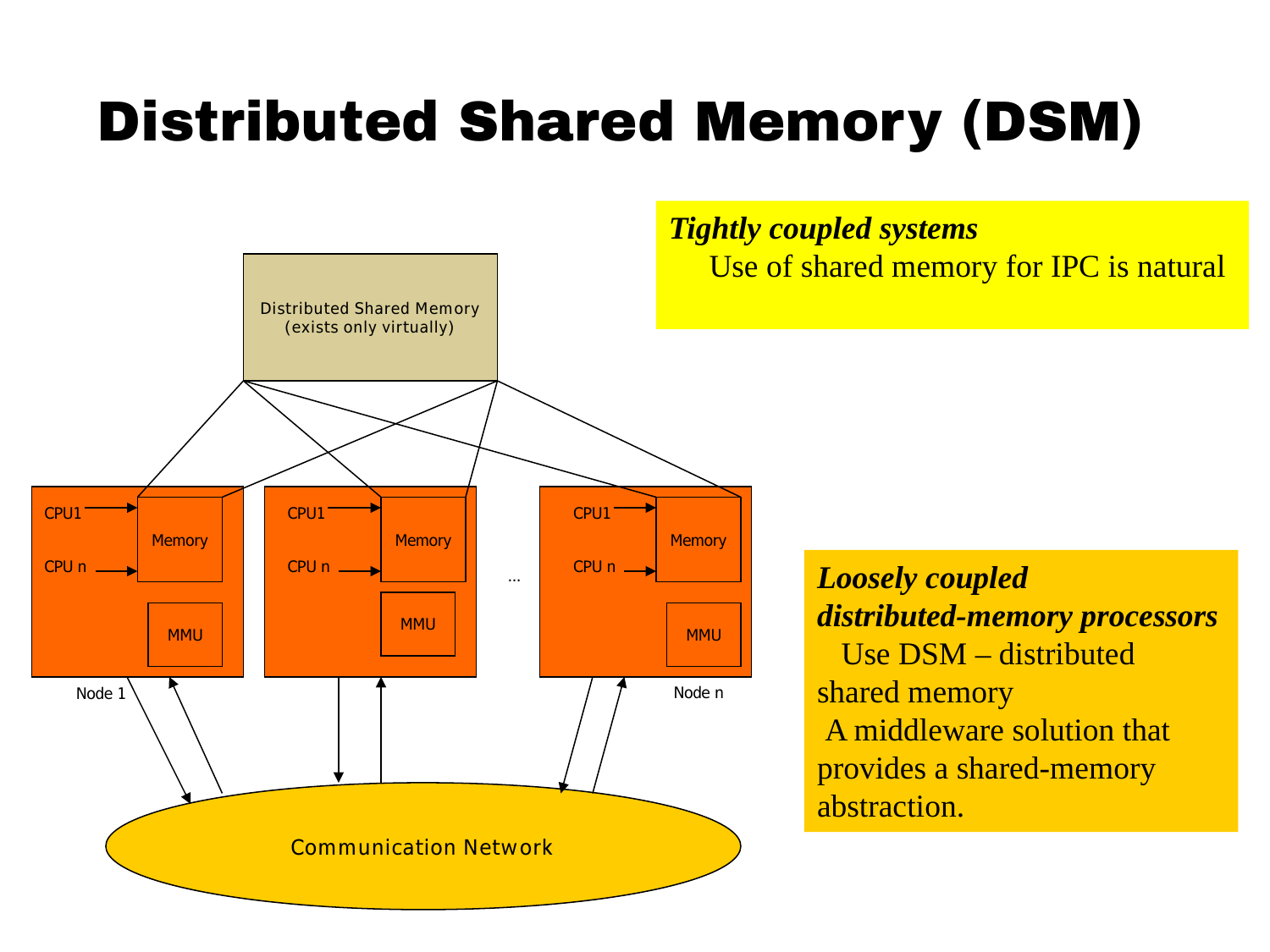

# Distributed Shared Memory (DSM)
Tightly coupled systems
     Use of shared memory for IPC is natural

Distributed Shared Memory
(exists only virtually)

CPU1
Memory
CPU1
Memory
CPU1
Memory
Memory
CPU n
CPU n
CPU n
Loosely coupled
distributed-memory processors
   Use DSM – distributed shared memory
 A middleware solution that provides a shared-memory abstraction.
…
MMU
MMU
MMU
Node n
Node 1
Communication Network